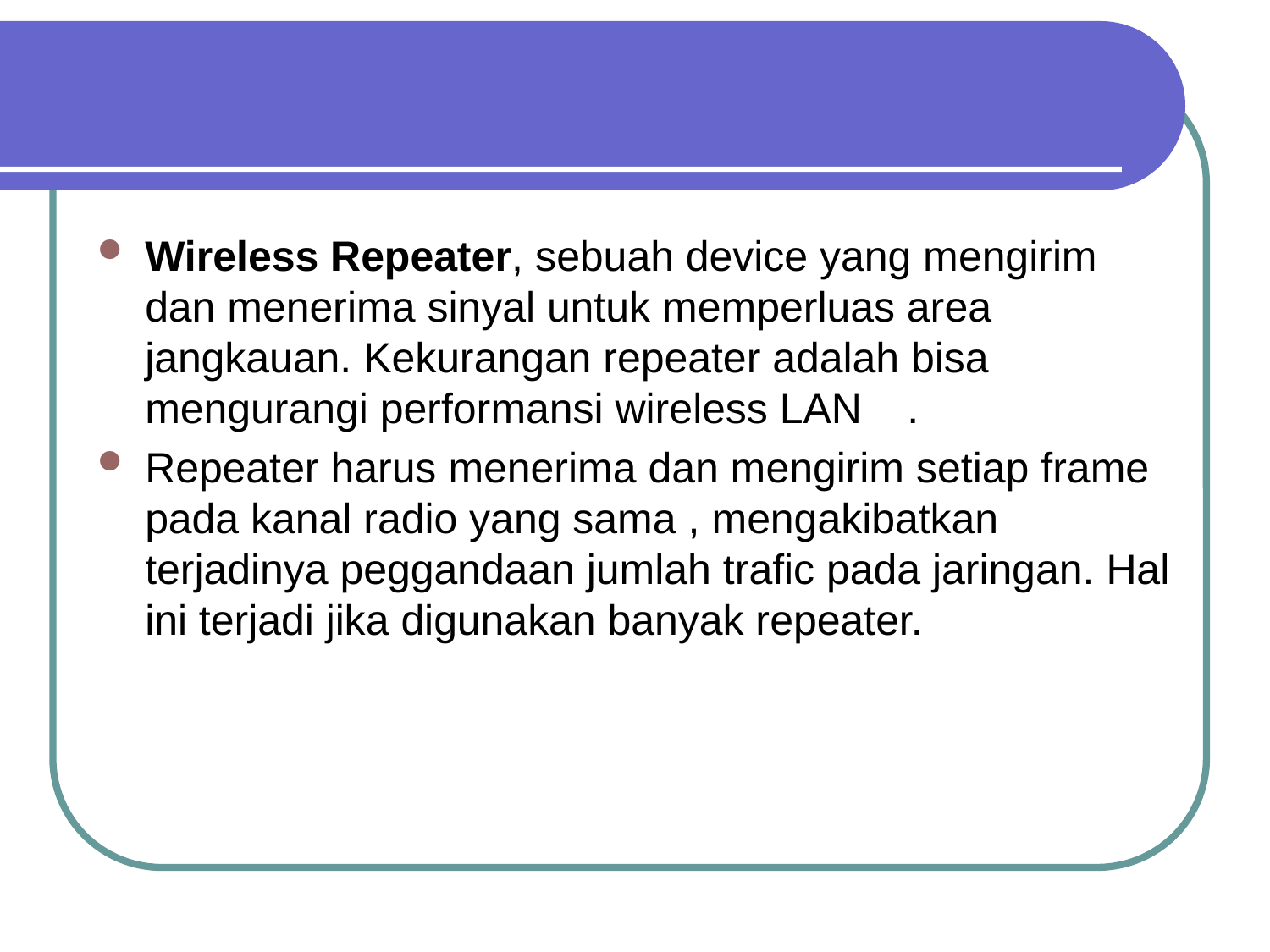

#
Wireless Repeater, sebuah device yang mengirim dan menerima sinyal untuk memperluas area jangkauan. Kekurangan repeater adalah bisa mengurangi performansi wireless LAN	.
Repeater harus menerima dan mengirim setiap frame pada kanal radio yang sama , mengakibatkan terjadinya peggandaan jumlah trafic pada jaringan. Hal ini terjadi jika digunakan banyak repeater.